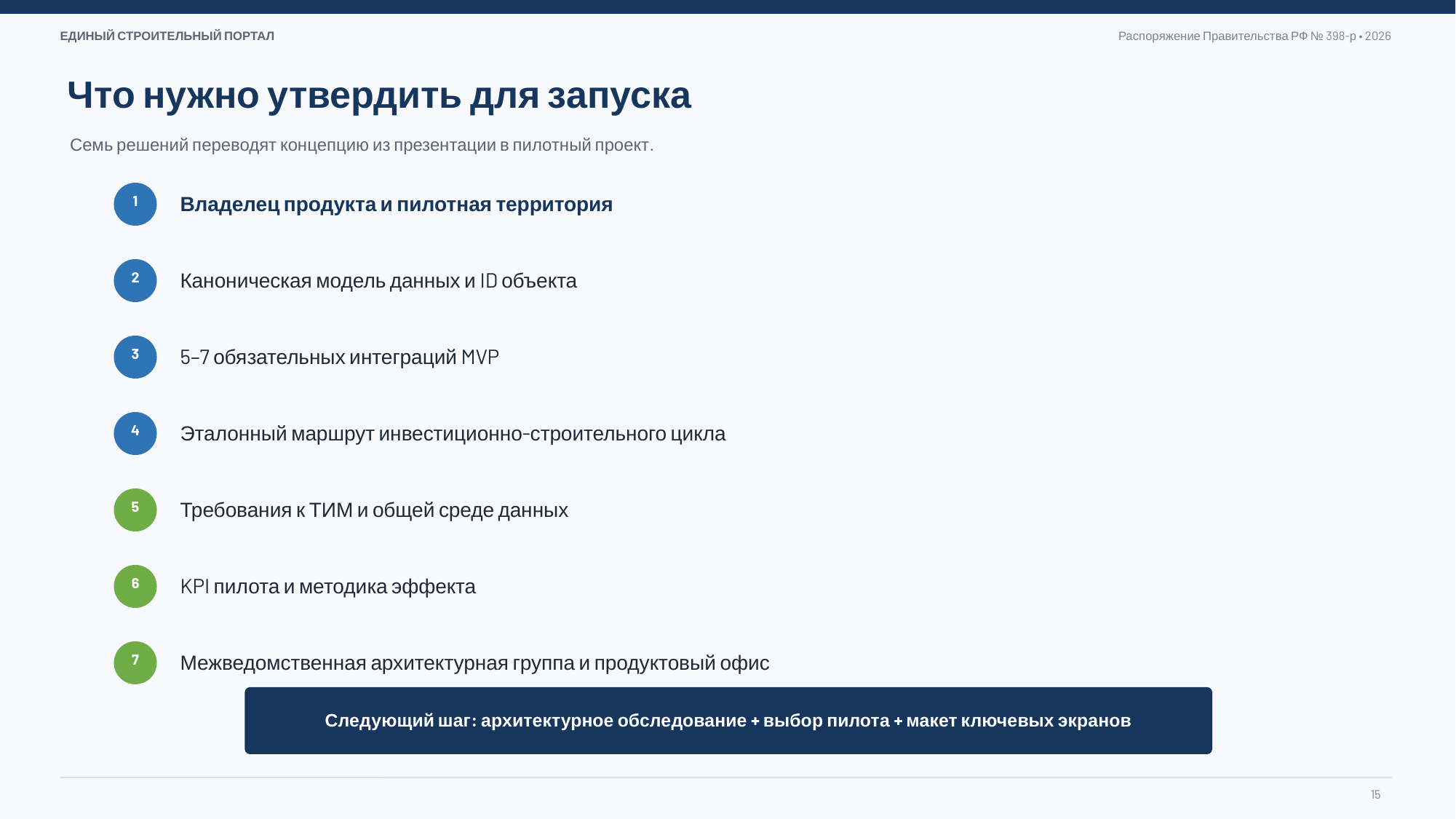

Что нужно утвердить для запуска
Семь решений переводят концепцию из презентации в пилотный проект.
Владелец продукта и пилотная территория

1
Каноническая модель данных и ID объекта

2
5–7 обязательных интеграций MVP

3
Эталонный маршрут инвестиционно-строительного цикла

4
Требования к ТИМ и общей среде данных

5
KPI пилота и методика эффекта

6
Межведомственная архитектурная группа и продуктовый офис

7

Следующий шаг: архитектурное обследование + выбор пилота + макет ключевых экранов
15